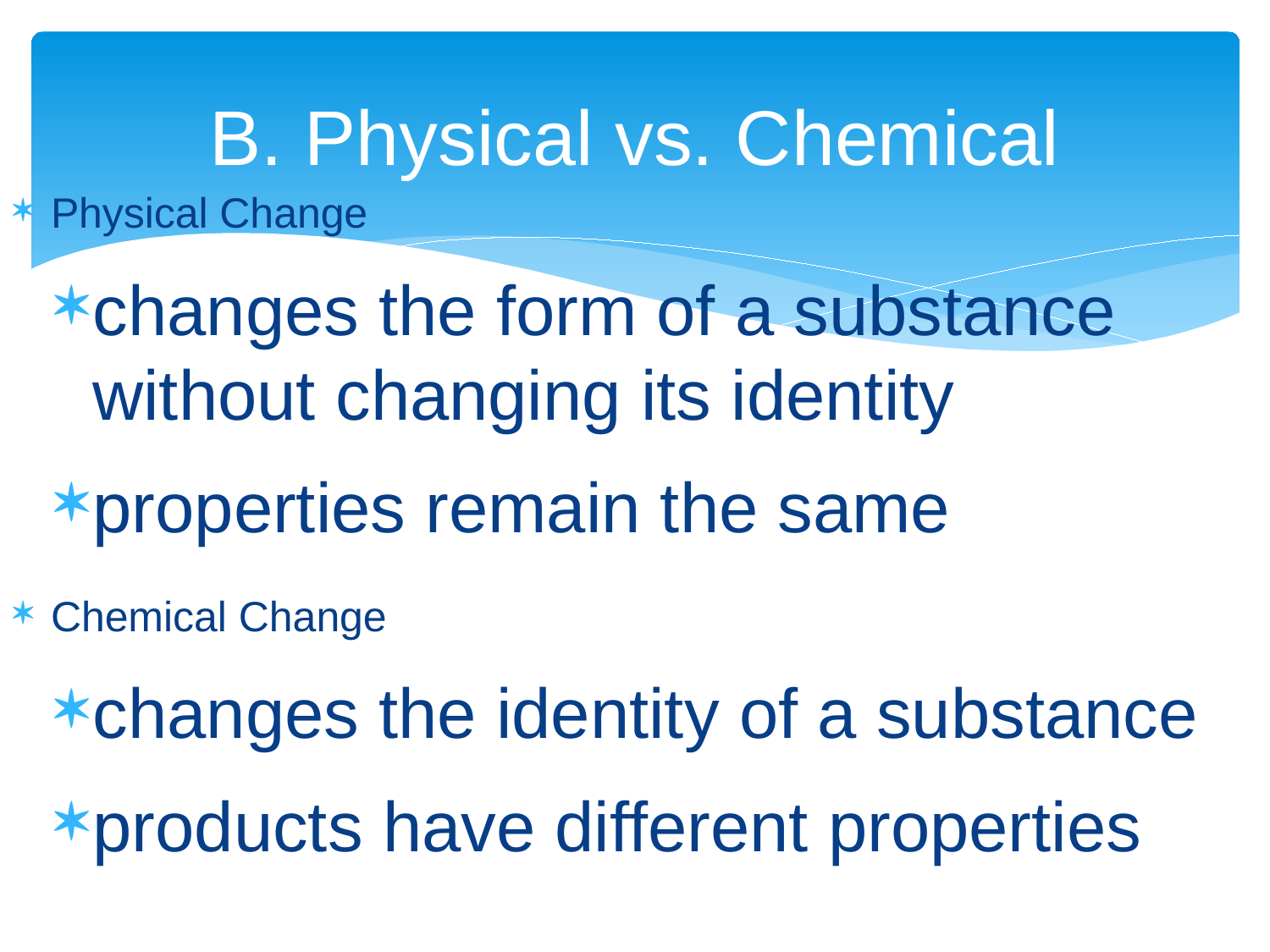

# B. Physical vs. Chemical
Physical Change
changes the form of a substance without changing its identity
properties remain the same
Chemical Change
changes the identity of a substance
products have different properties